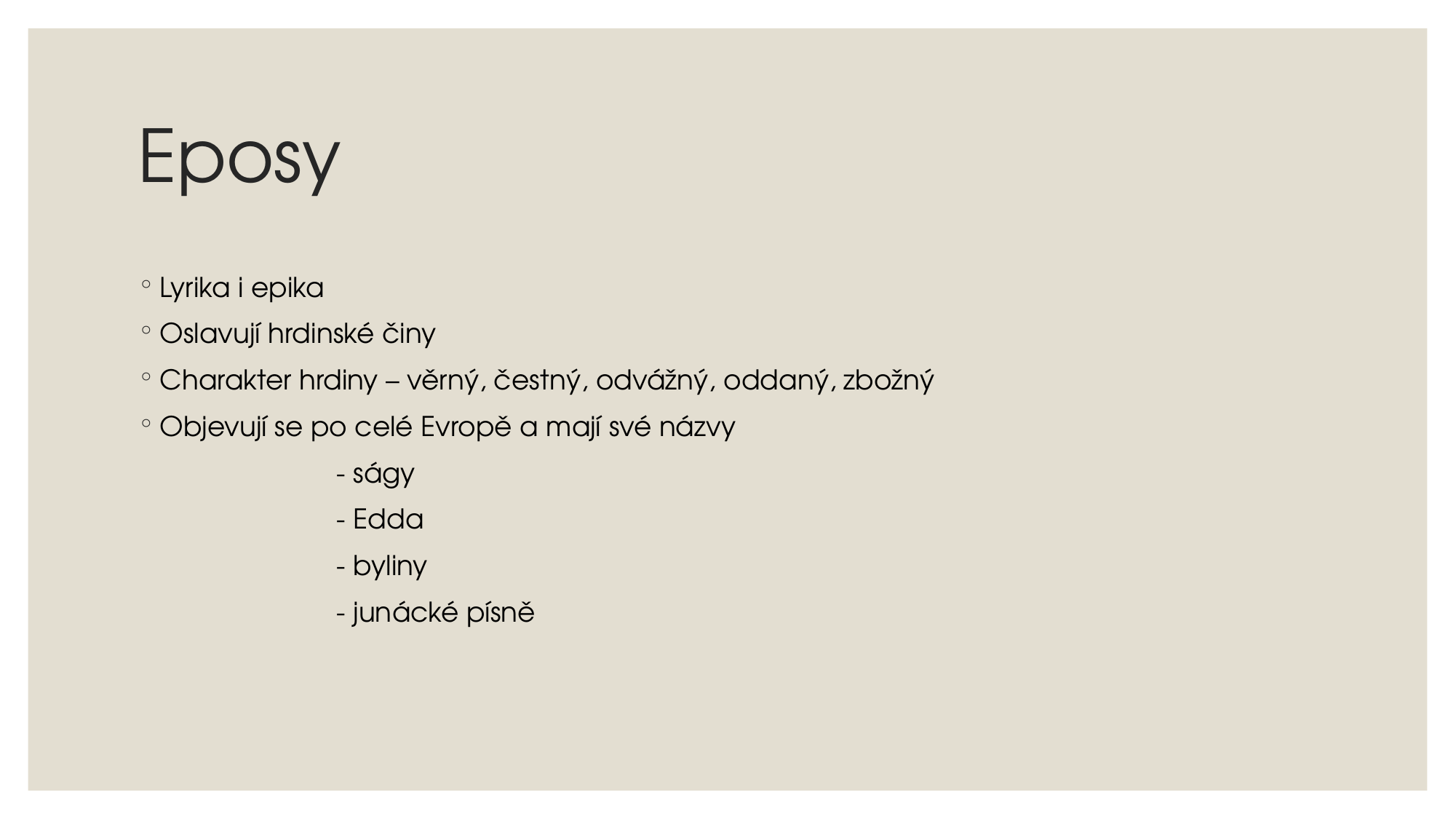

# Eposy
Lyrika i epika
Oslavují hrdinské činy
Charakter hrdiny – věrný, čestný, odvážný, oddaný, zbožný
Objevují se po celé Evropě a mají své názvy
                          - ságy
                          - Edda
                          - byliny
                          - junácké písně